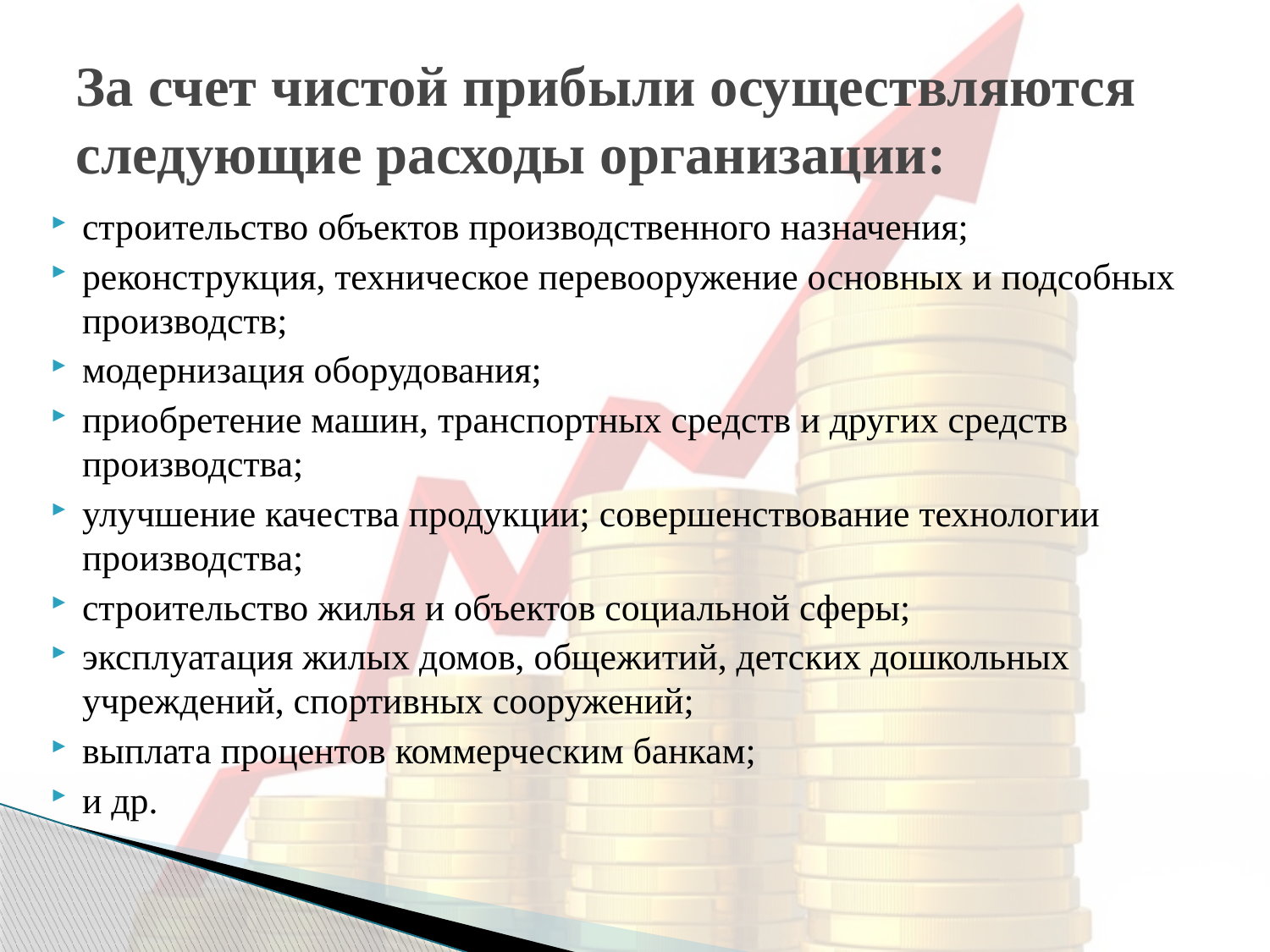

# За счет чистой прибыли осуществляются следующие расходы организации:
строительство объектов производственного назначения;
реконструкция, техническое перевооружение основных и подсобных производств;
модернизация оборудования;
приобретение машин, транспортных средств и других средств производства;
улучшение качества продукции; совершенствование технологии производства;
строительство жилья и объектов социальной сферы;
эксплуатация жилых домов, общежитий, детских дошкольных учреждений, спортивных сооружений;
выплата процентов коммерческим банкам;
и др.